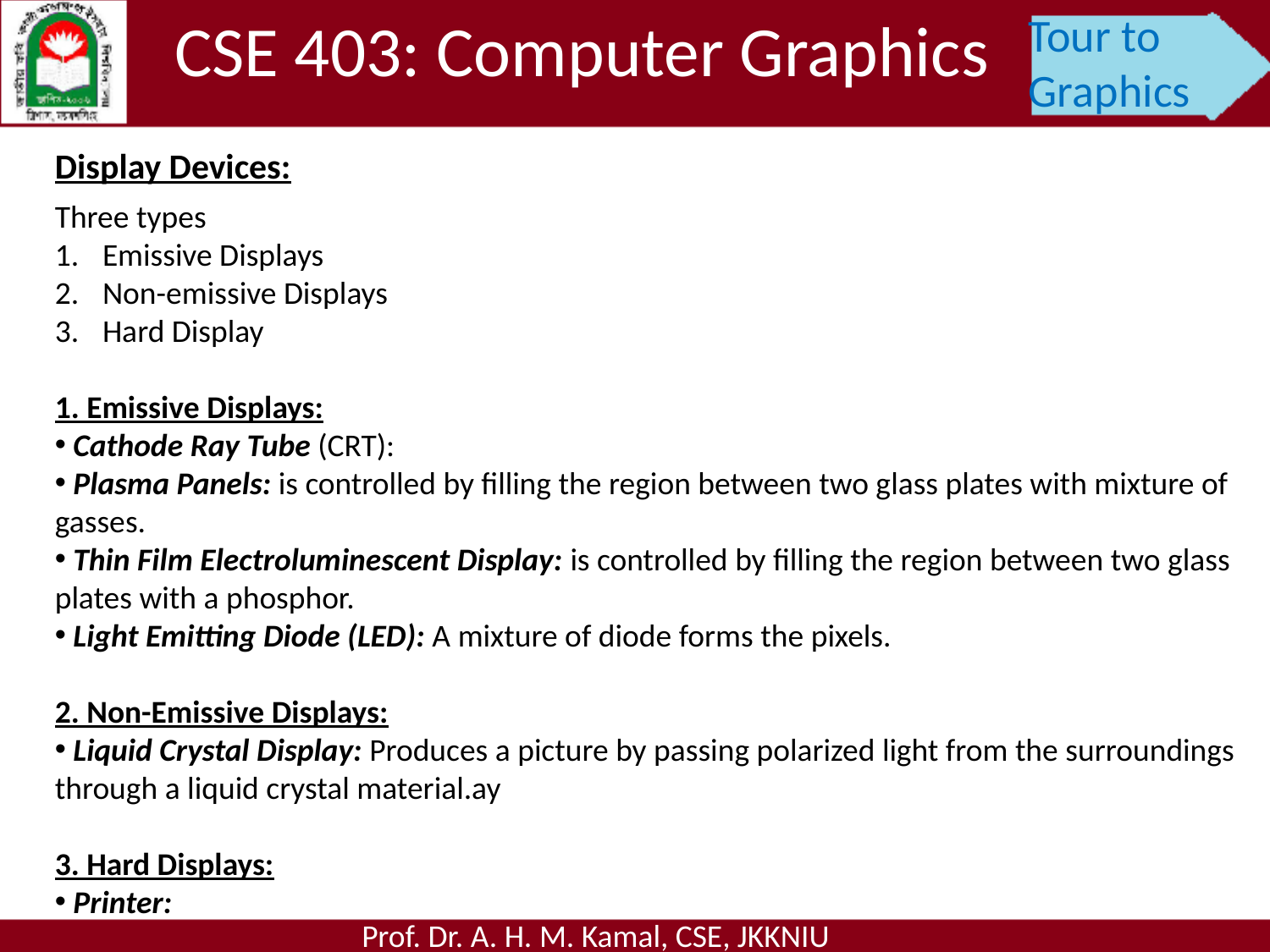

CSE 403: Computer Graphics
Tour to Graphics
Display Devices:
Three types
Emissive Displays
Non-emissive Displays
Hard Display

1. Emissive Displays:
 Cathode Ray Tube (CRT):
 Plasma Panels: is controlled by filling the region between two glass plates with mixture of gasses.
 Thin Film Electroluminescent Display: is controlled by filling the region between two glass plates with a phosphor.
 Light Emitting Diode (LED): A mixture of diode forms the pixels.

2. Non-Emissive Displays:
 Liquid Crystal Display: Produces a picture by passing polarized light from the surroundings through a liquid crystal material.ay

3. Hard Displays:
 Printer:
Prof. Dr. A. H. M. Kamal, CSE, JKKNIU